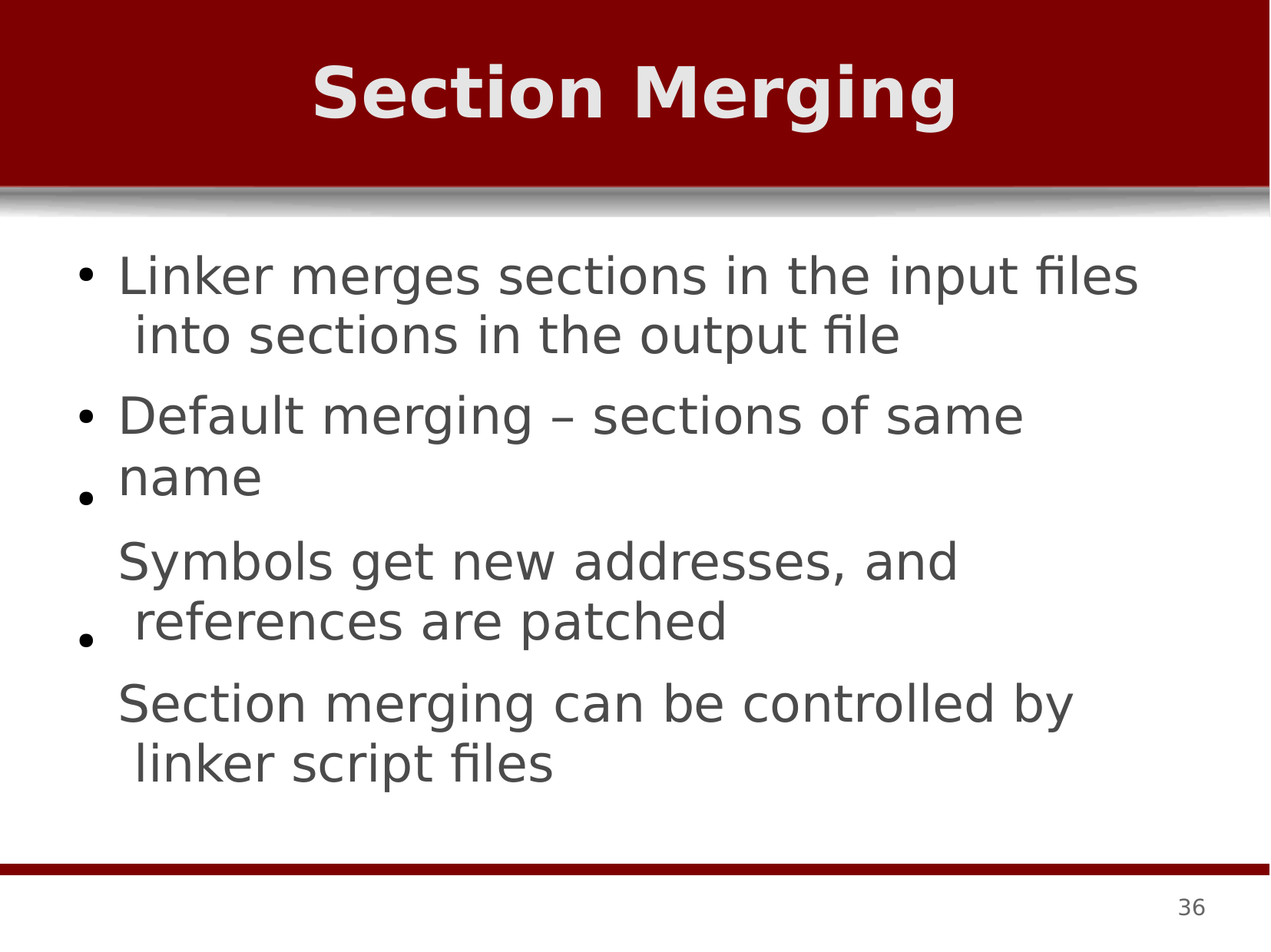

# Section Merging
Linker merges sections in the input files  into sections in the output file
Default merging – sections of same name
Symbols get new addresses, and  references are patched
Section merging can be controlled by  linker script files
●
●
●
●
36